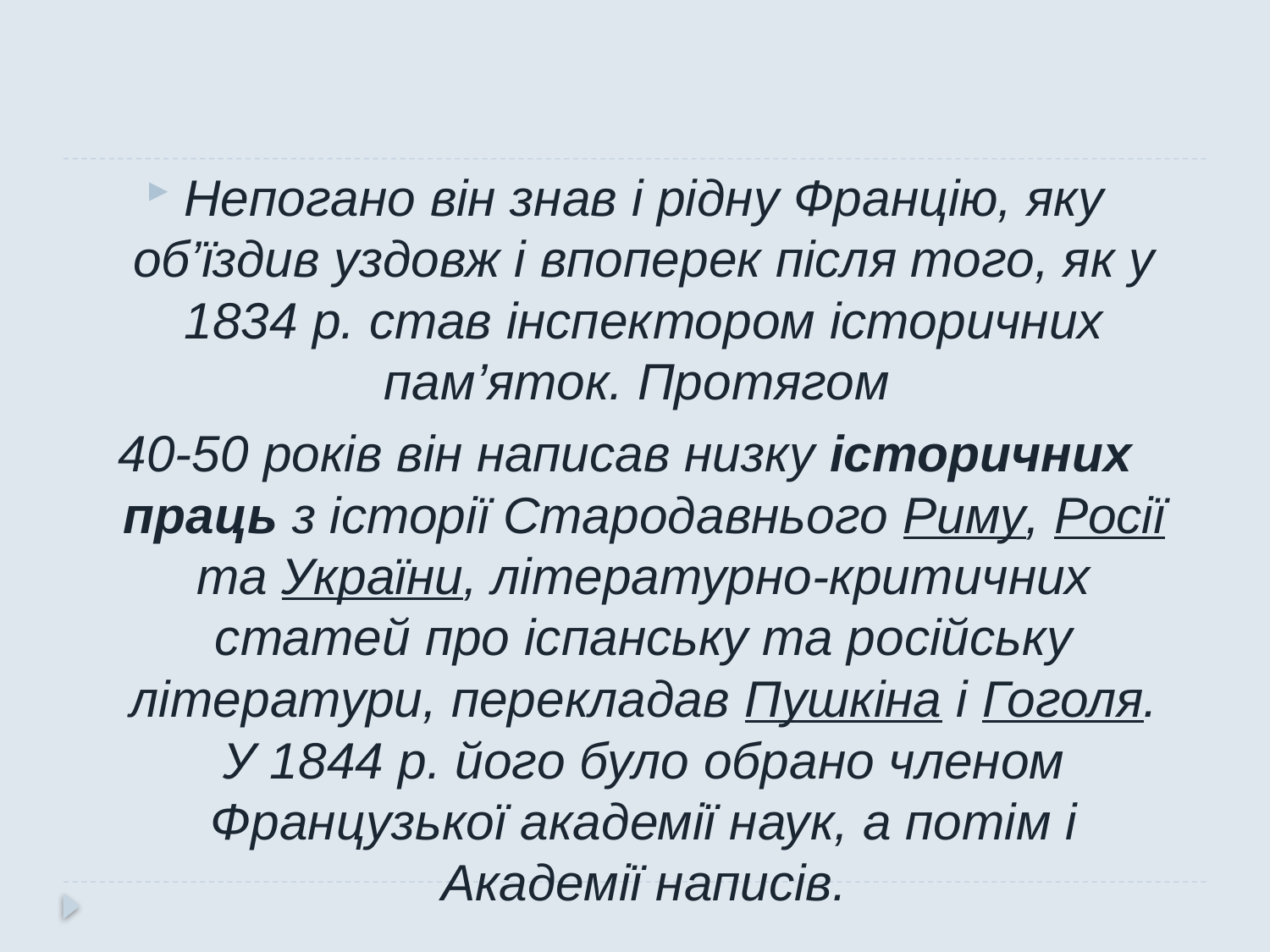

Непогано він знав і рідну Францію, яку об’їздив уздовж і впоперек після того, як у 1834 р. став інспектором історичних пам’яток. Протягом
40-50 років він написав низку історичних праць з історії Стародавнього Риму, Росії та України, літературно-критичних статей про іспанську та російську літератури, перекладав Пушкіна і Гоголя. У 1844 р. його було обрано членом Французької академії наук, а потім і Академії написів.